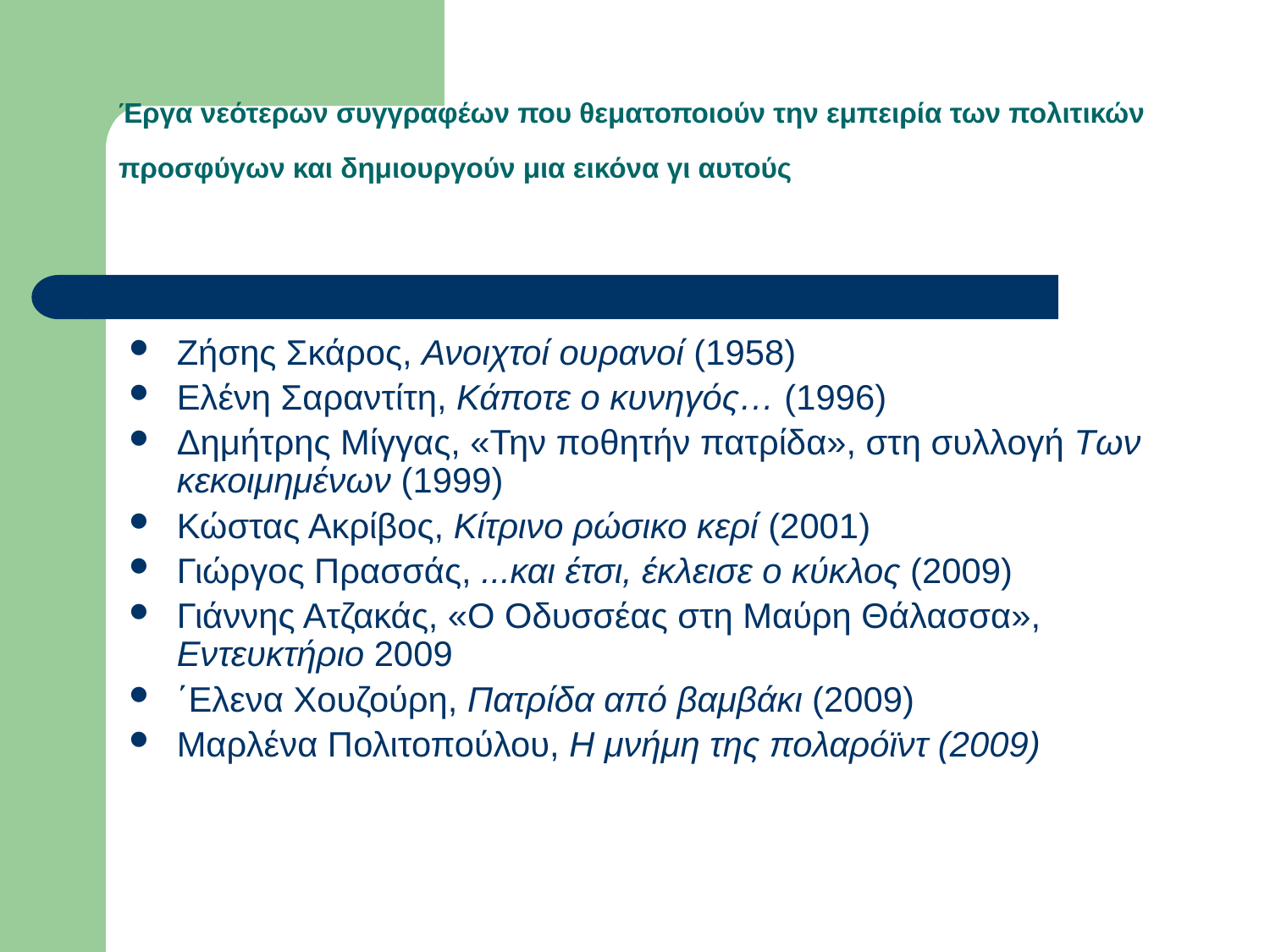

# Έργα νεότερων συγγραφέων που θεματοποιούν την εμπειρία των πολιτικών προσφύγων και δημιουργούν μια εικόνα γι αυτούς
Ζήσης Σκάρος, Ανοιχτοί ουρανοί (1958)
Ελένη Σαραντίτη, Κάποτε ο κυνηγός… (1996)
Δημήτρης Μίγγας, «Την ποθητήν πατρίδα», στη συλλογή Των κεκοιμημένων (1999)
Κώστας Ακρίβος, Κίτρινο ρώσικο κερί (2001)
Γιώργος Πρασσάς, ...και έτσι, έκλεισε ο κύκλος (2009)
Γιάννης Ατζακάς, «Ο Οδυσσέας στη Μαύρη Θάλασσα», Εντευκτήριο 2009
΄Ελενα Χουζούρη, Πατρίδα από βαμβάκι (2009)
Μαρλένα Πολιτοπούλου, Η μνήμη της πολαρόϊντ (2009)